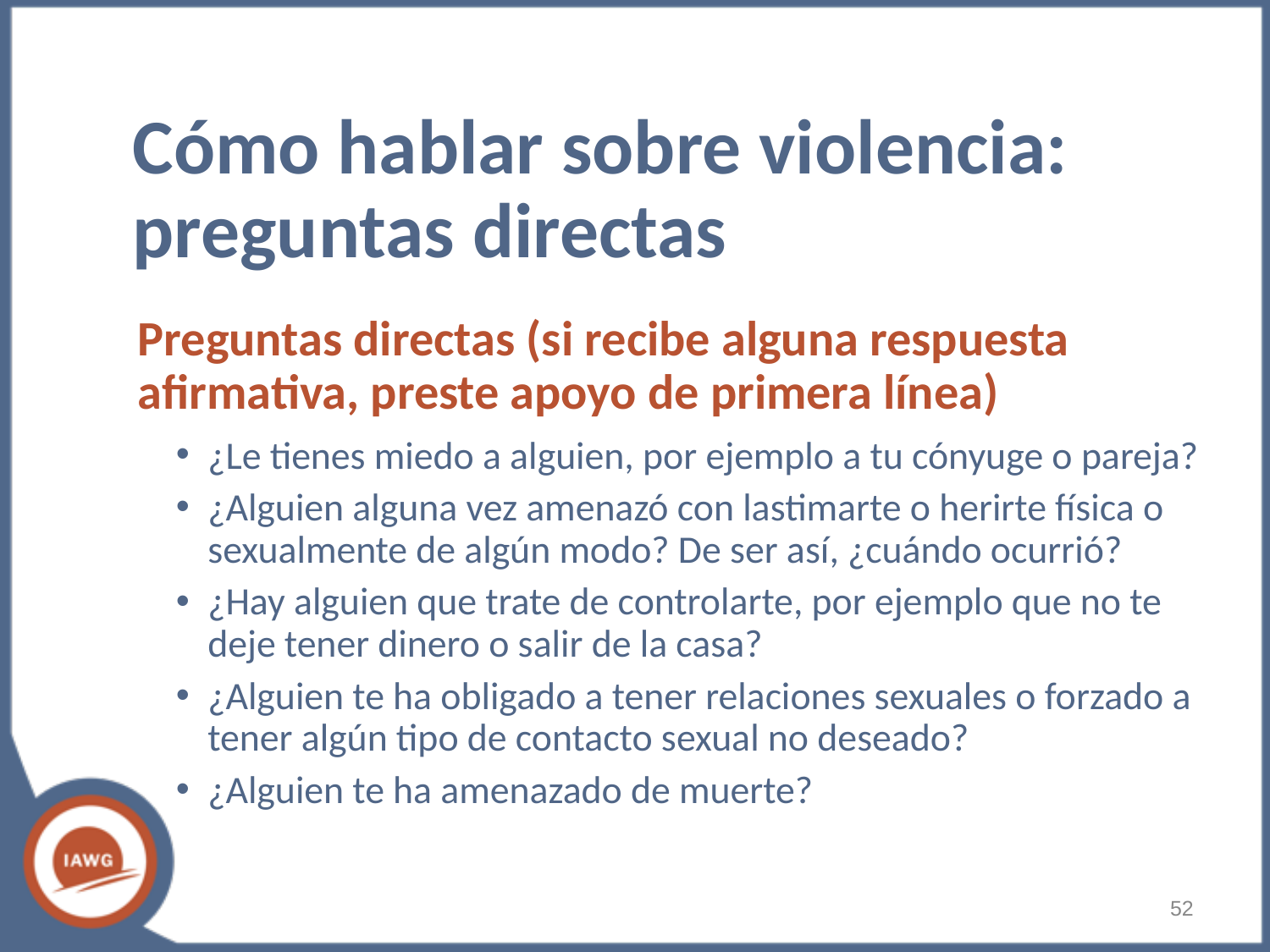

Cómo hablar sobre violencia: preguntas directas
Preguntas directas (si recibe alguna respuesta afirmativa, preste apoyo de primera línea)
¿Le tienes miedo a alguien, por ejemplo a tu cónyuge o pareja?
¿Alguien alguna vez amenazó con lastimarte o herirte física o sexualmente de algún modo? De ser así, ¿cuándo ocurrió?
¿Hay alguien que trate de controlarte, por ejemplo que no te deje tener dinero o salir de la casa?
¿Alguien te ha obligado a tener relaciones sexuales o forzado a tener algún tipo de contacto sexual no deseado?
¿Alguien te ha amenazado de muerte?

52